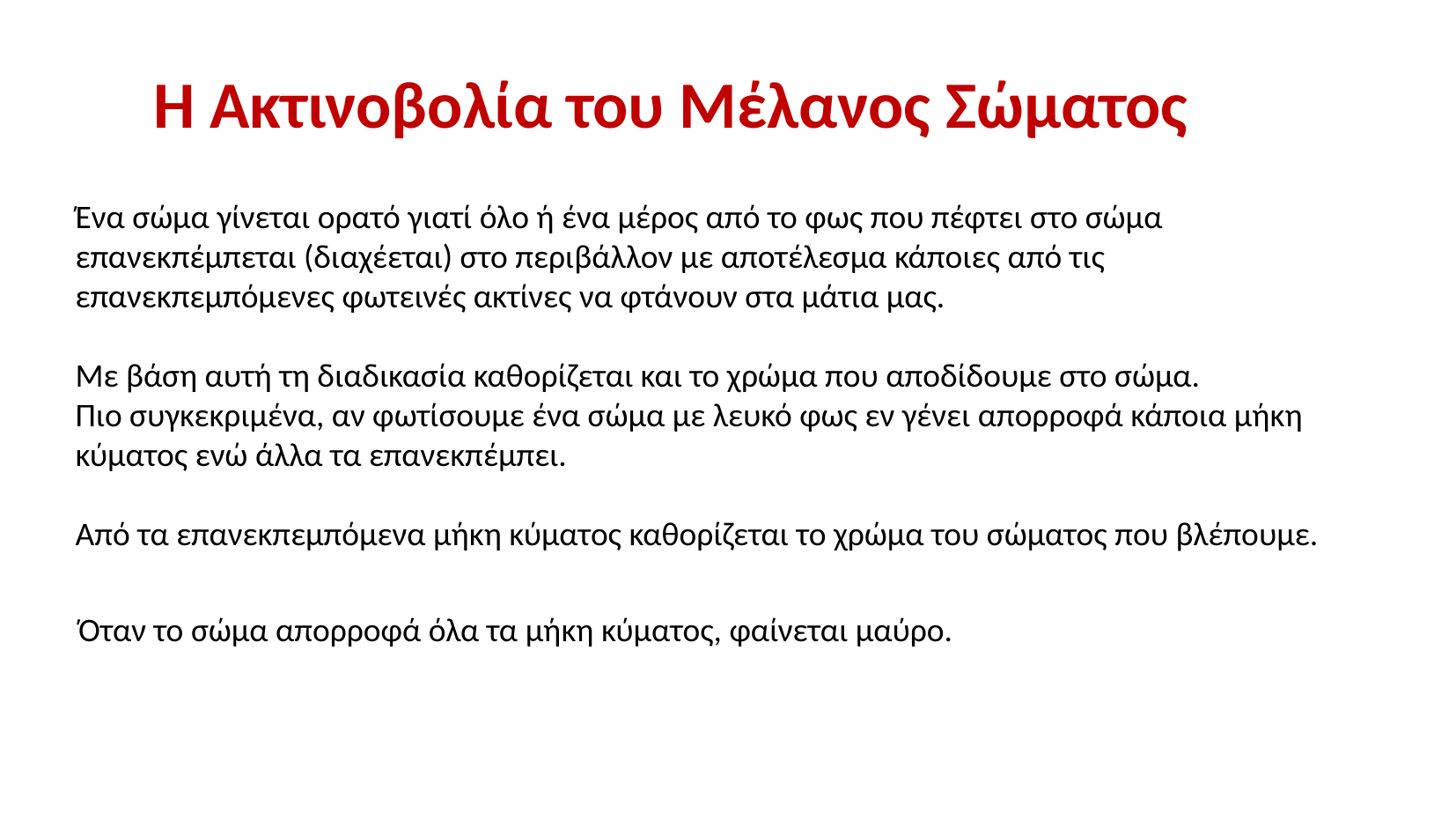

Η Ακτινοβολία του Μέλανος Σώματος
Ένα σώμα γίνεται ορατό γιατί όλο ή ένα μέρος από το φως που πέφτει στο σώμα επανεκπέμπεται (διαχέεται) στο περιβάλλον με αποτέλεσμα κάποιες από τις επανεκπεμπόμενες φωτεινές ακτίνες να φτάνουν στα μάτια μας.

Με βάση αυτή τη διαδικασία καθορίζεται και το χρώμα που αποδίδουμε στο σώμα.
Πιο συγκεκριμένα, αν φωτίσουμε ένα σώμα με λευκό φως εν γένει απορροφά κάποια μήκη κύματος ενώ άλλα τα επανεκπέμπει.

Από τα επανεκπεμπόμενα μήκη κύματος καθορίζεται το χρώμα του σώματος που βλέπουμε.

Όταν το σώμα απορροφά όλα τα μήκη κύματος, φαίνεται μαύρο.